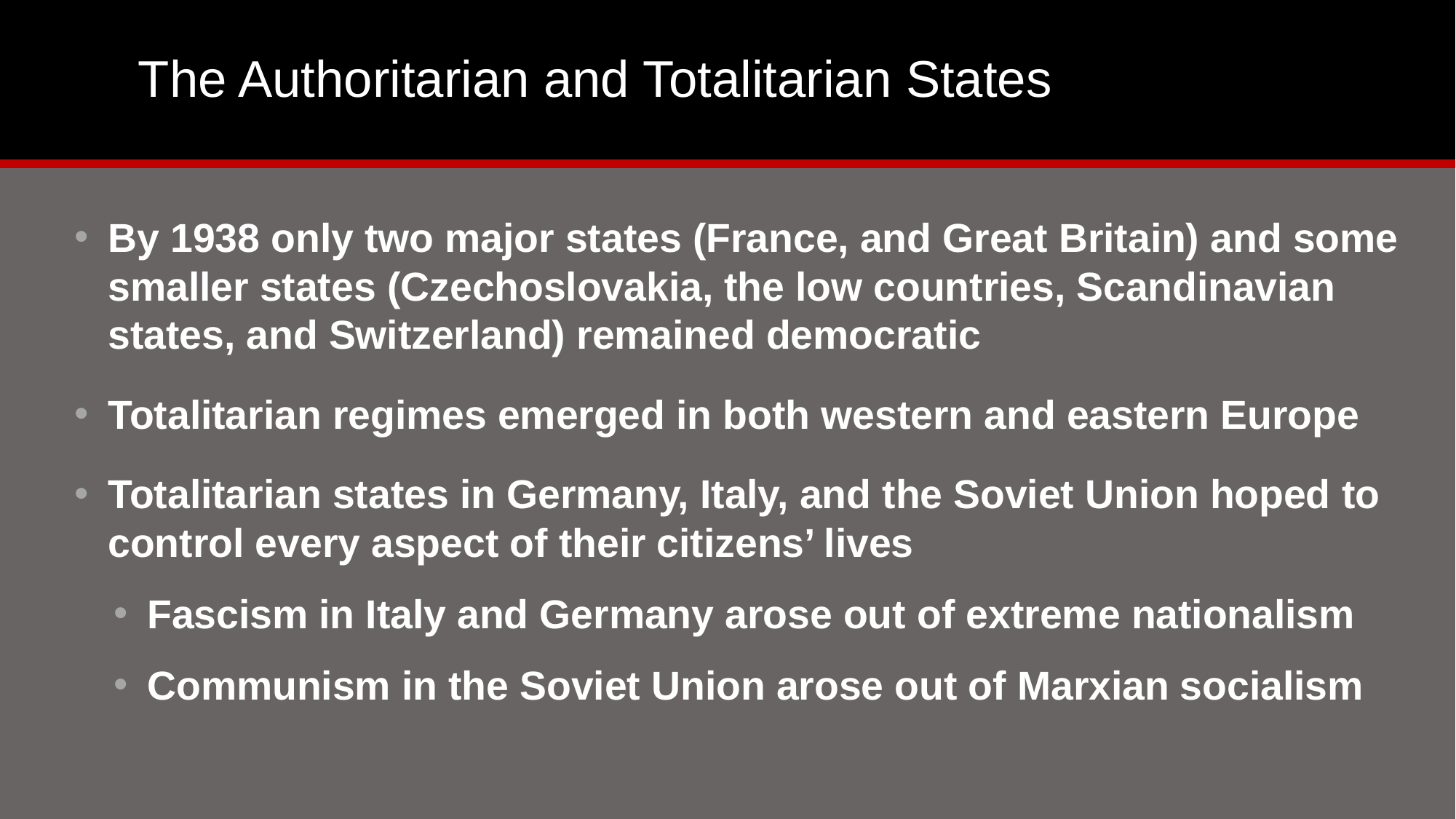

# The Authoritarian and Totalitarian States
By 1938 only two major states (France, and Great Britain) and some smaller states (Czechoslovakia, the low countries, Scandinavian states, and Switzerland) remained democratic
Totalitarian regimes emerged in both western and eastern Europe
Totalitarian states in Germany, Italy, and the Soviet Union hoped to control every aspect of their citizens’ lives
Fascism in Italy and Germany arose out of extreme nationalism
Communism in the Soviet Union arose out of Marxian socialism